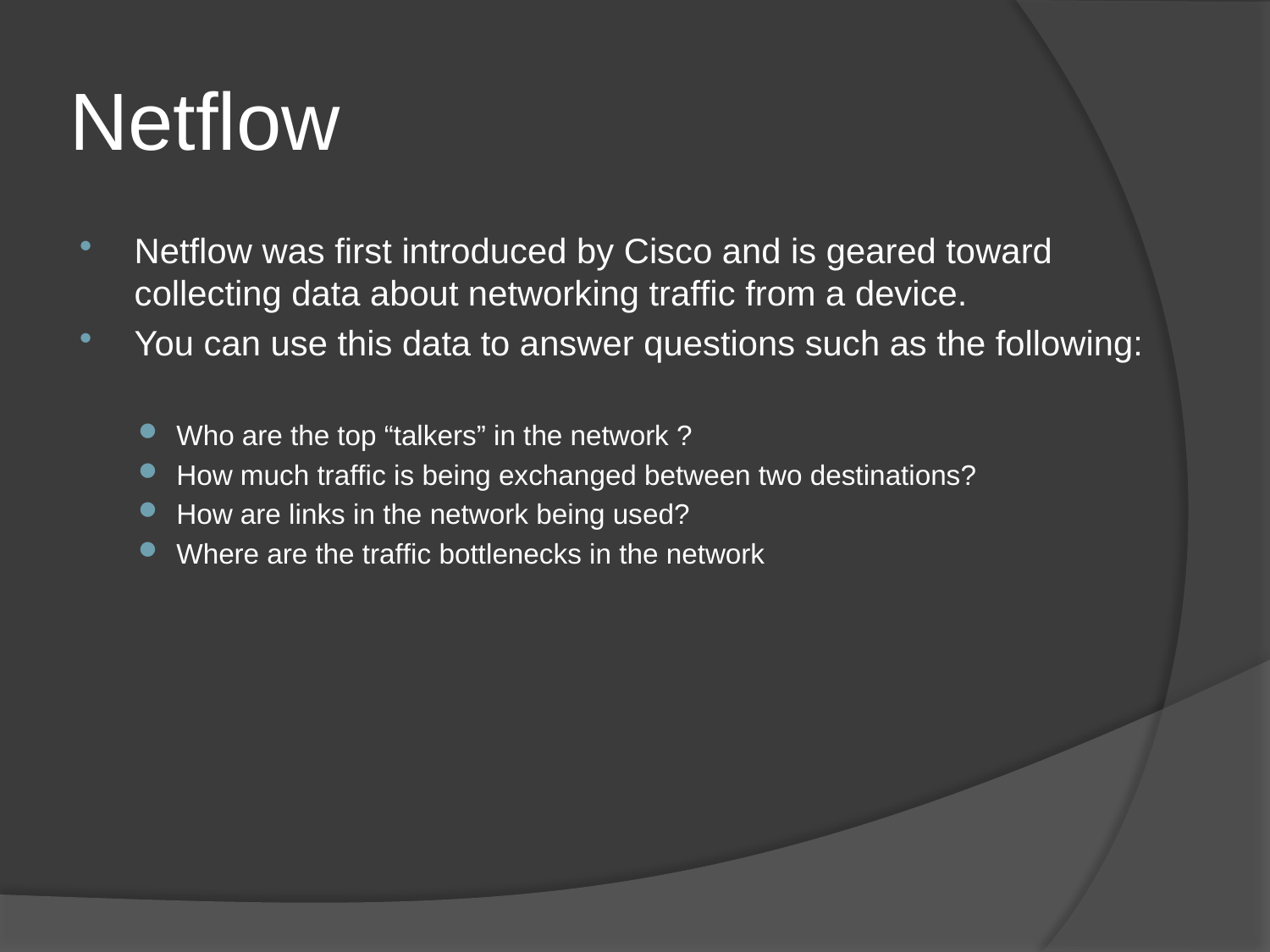

# Netflow
Netﬂow was ﬁrst introduced by Cisco and is geared toward collecting data about networking trafﬁc from a device.
You can use this data to answer questions such as the following:

Who are the top “talkers” in the network ?
How much trafﬁc is being exchanged between two destinations?
How are links in the network being used?
Where are the trafﬁc bottlenecks in the network